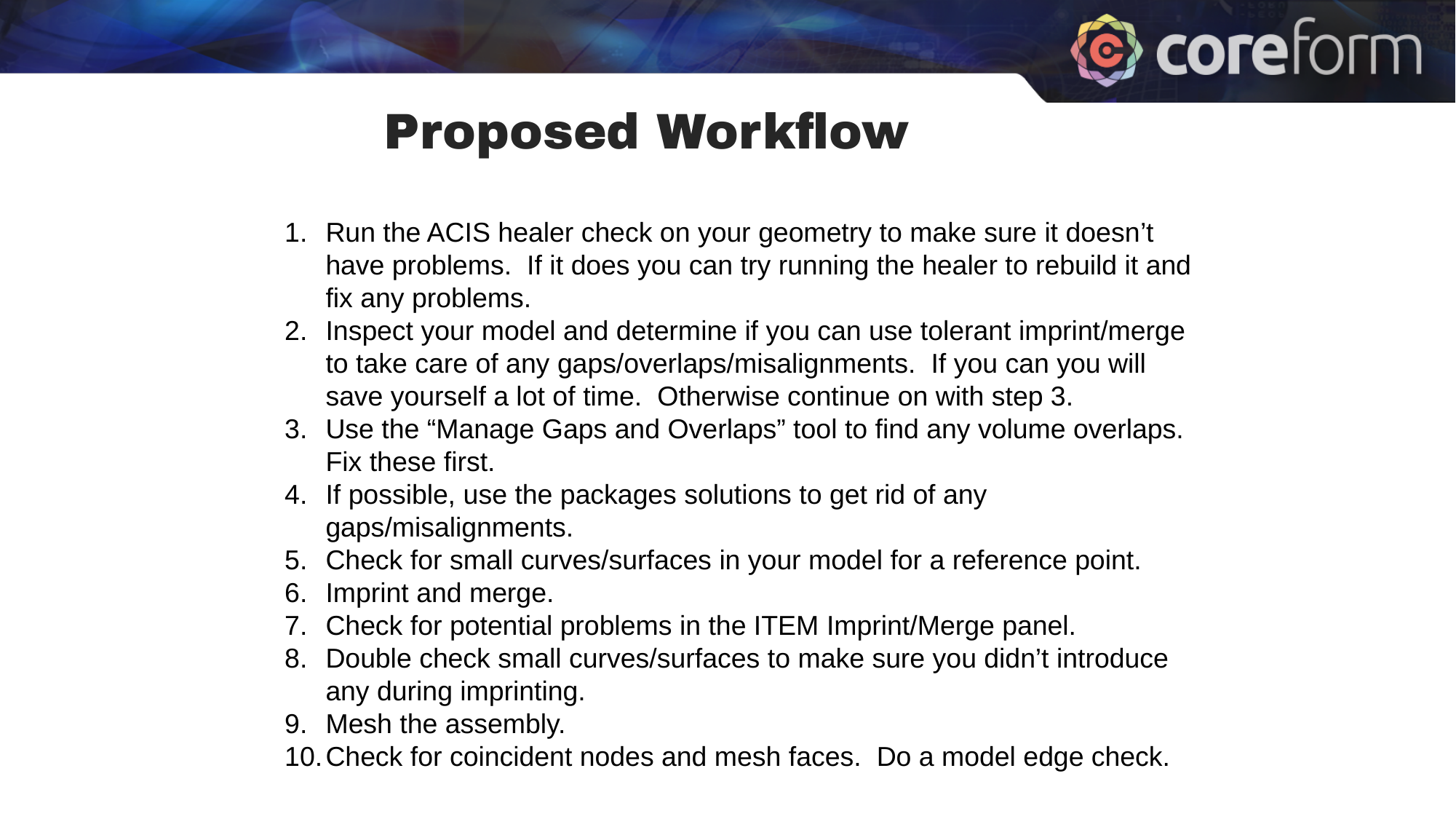

Proposed Workflow
Run the ACIS healer check on your geometry to make sure it doesn’t have problems.  If it does you can try running the healer to rebuild it and fix any problems.
Inspect your model and determine if you can use tolerant imprint/merge to take care of any gaps/overlaps/misalignments.  If you can you will save yourself a lot of time.  Otherwise continue on with step 3.
Use the “Manage Gaps and Overlaps” tool to find any volume overlaps.  Fix these first.
If possible, use the packages solutions to get rid of any gaps/misalignments.
Check for small curves/surfaces in your model for a reference point.
Imprint and merge.
Check for potential problems in the ITEM Imprint/Merge panel.
Double check small curves/surfaces to make sure you didn’t introduce any during imprinting.
Mesh the assembly.
Check for coincident nodes and mesh faces.  Do a model edge check.